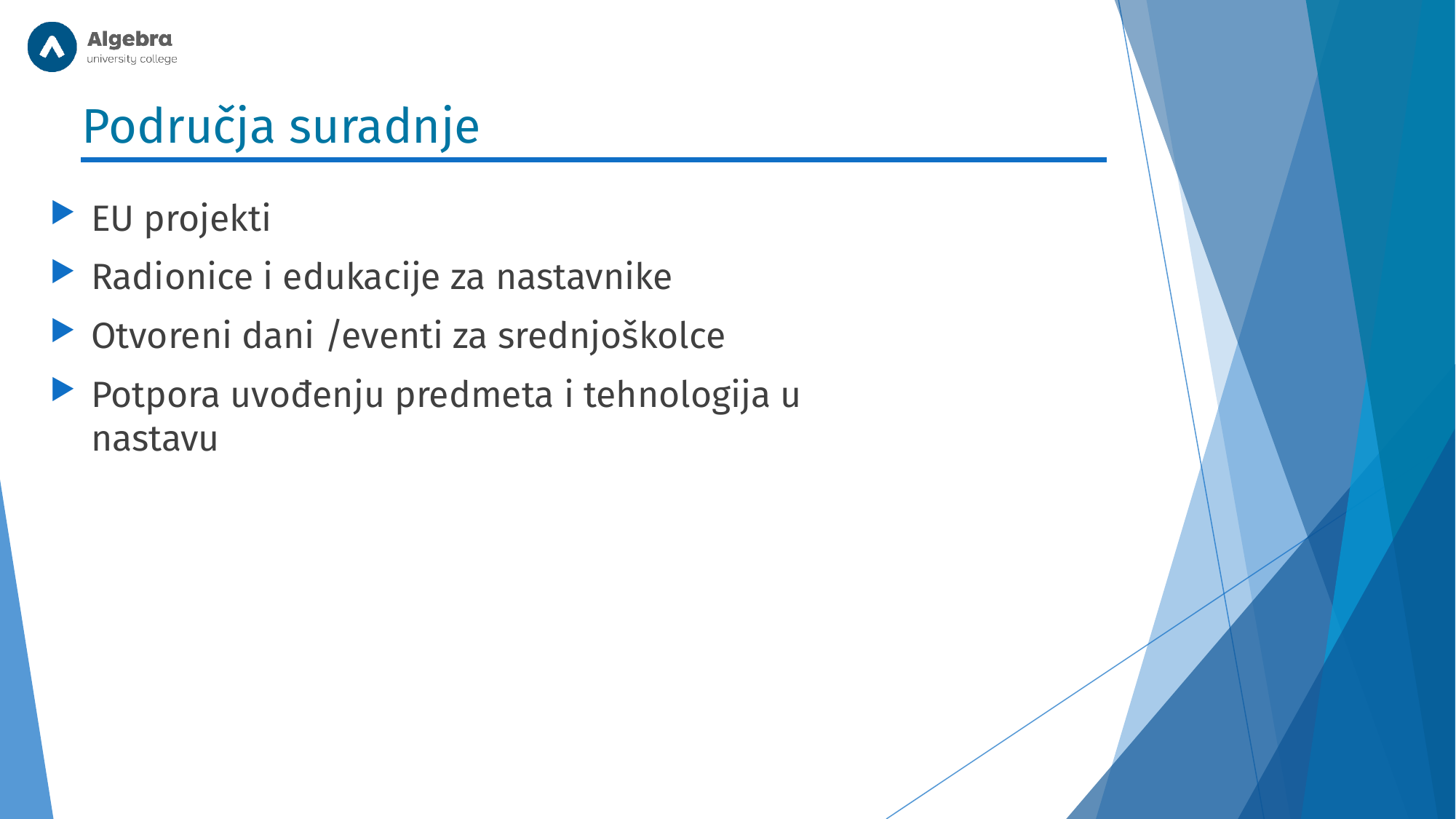

# Područja suradnje
EU projekti
Radionice i edukacije za nastavnike
Otvoreni dani /eventi za srednjoškolce
Potpora uvođenju predmeta i tehnologija u nastavu